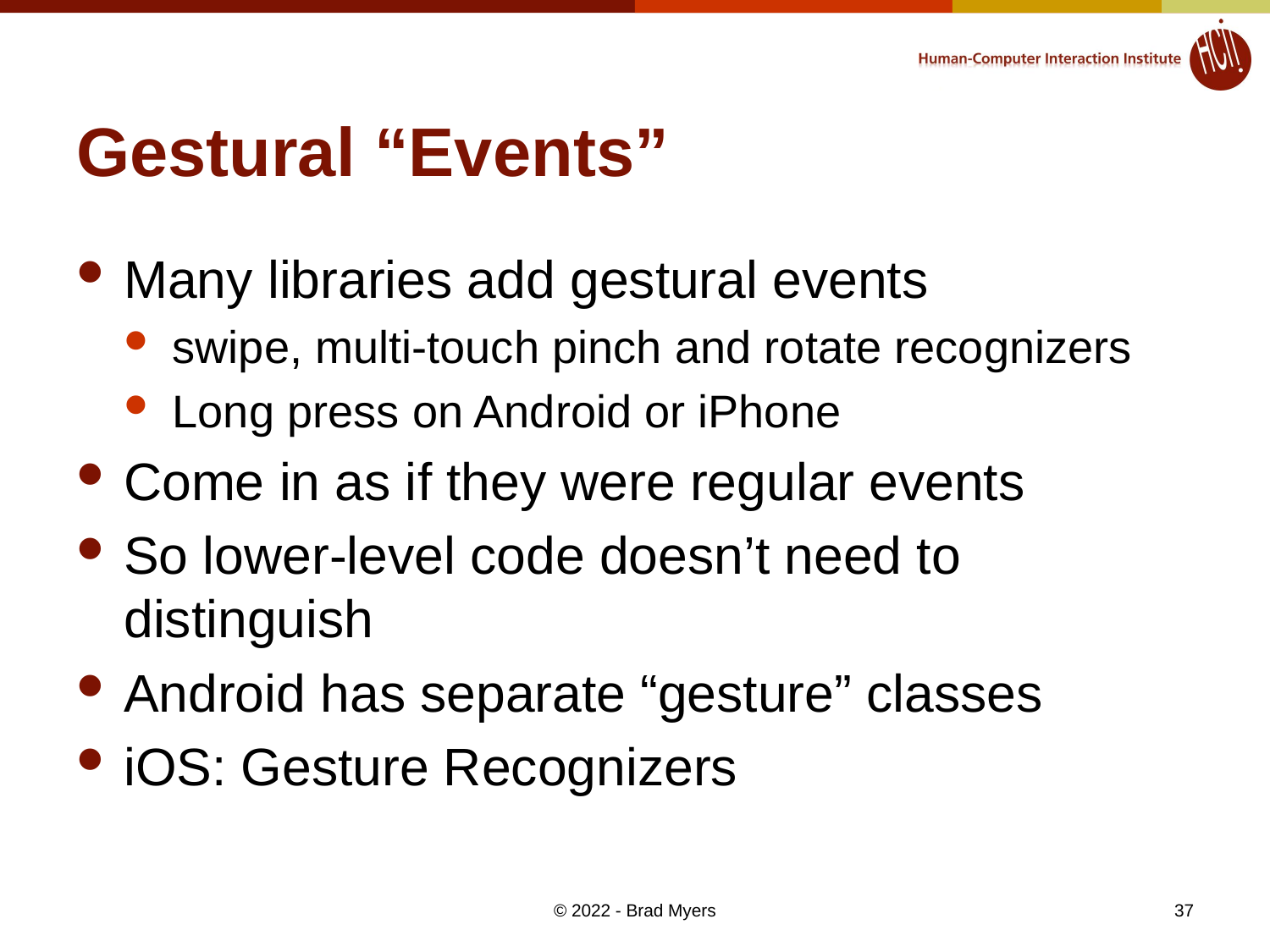

# Gestural “Events”
Many libraries add gestural events
swipe, multi-touch pinch and rotate recognizers
Long press on Android or iPhone
Come in as if they were regular events
So lower-level code doesn’t need to distinguish
Android has separate “gesture” classes
iOS: Gesture Recognizers
© 2022 - Brad Myers
37